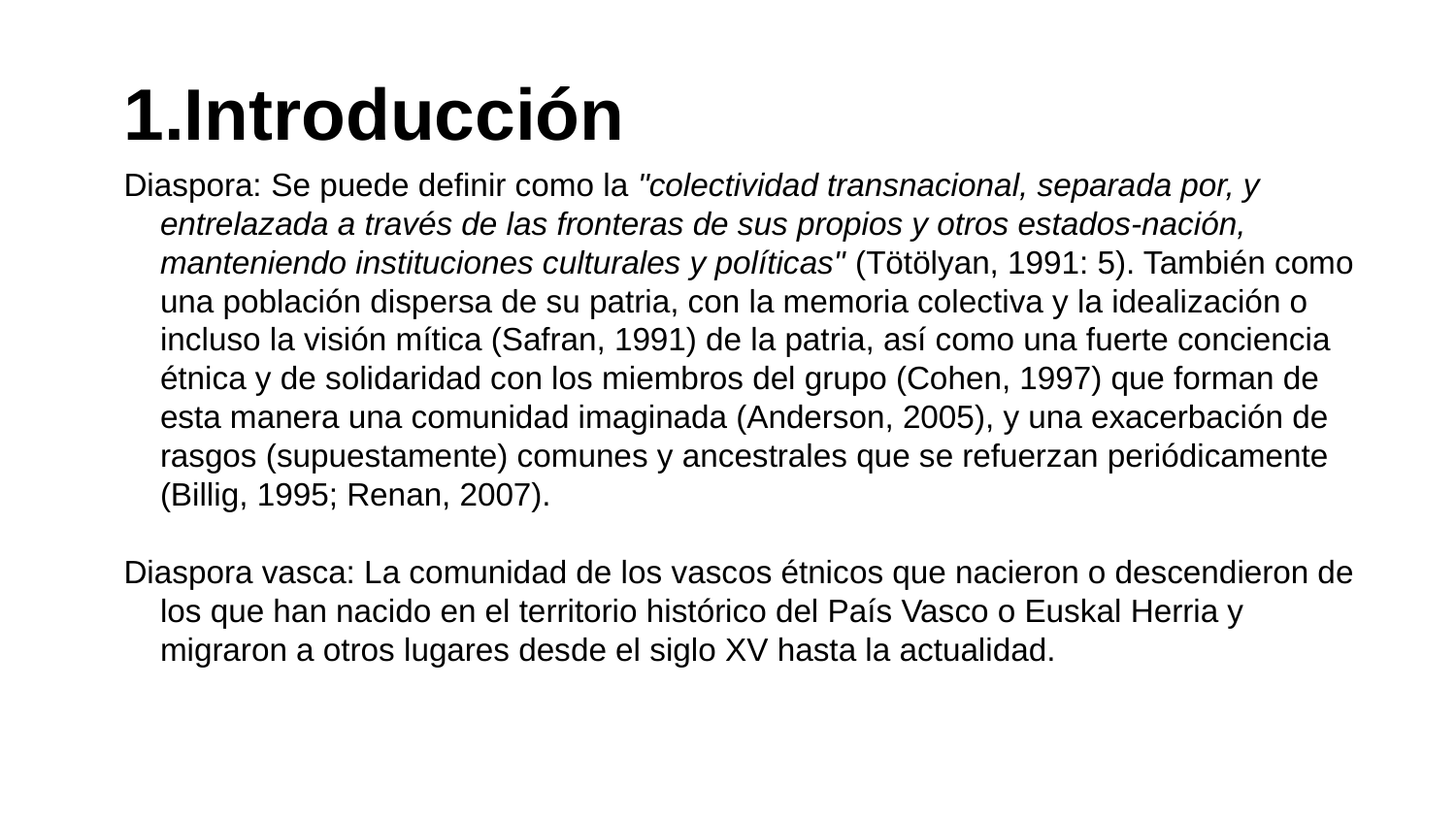

# Introducción
Diaspora: Se puede definir como la "colectividad transnacional, separada por, y entrelazada a través de las fronteras de sus propios y otros estados-nación, manteniendo instituciones culturales y políticas" (Tötölyan, 1991: 5). También como una población dispersa de su patria, con la memoria colectiva y la idealización o incluso la visión mítica (Safran, 1991) de la patria, así como una fuerte conciencia étnica y de solidaridad con los miembros del grupo (Cohen, 1997) que forman de esta manera una comunidad imaginada (Anderson, 2005), y una exacerbación de rasgos (supuestamente) comunes y ancestrales que se refuerzan periódicamente (Billig, 1995; Renan, 2007).

Diaspora vasca: La comunidad de los vascos étnicos que nacieron o descendieron de los que han nacido en el territorio histórico del País Vasco o Euskal Herria y migraron a otros lugares desde el siglo XV hasta la actualidad.